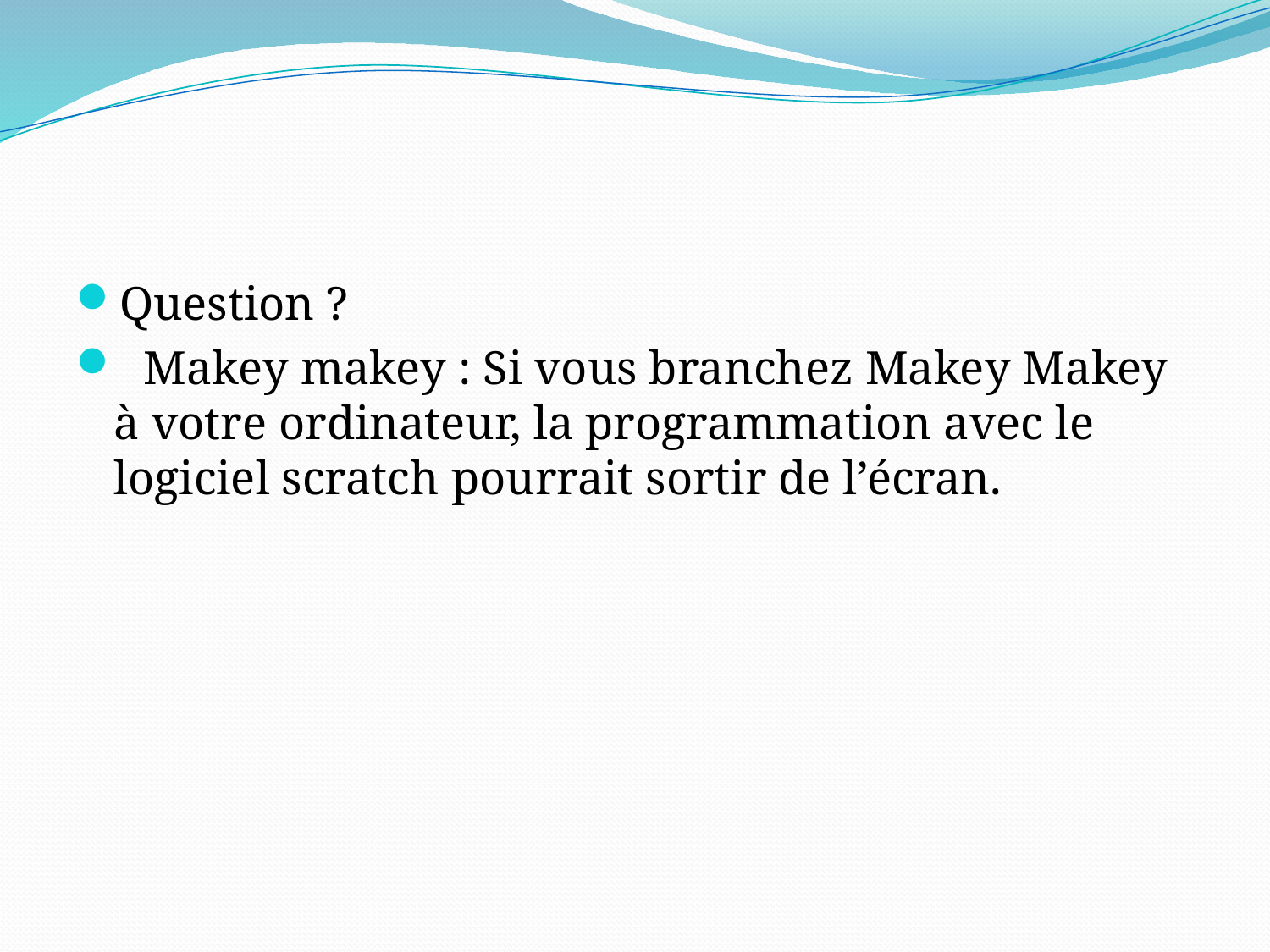

#
Question ?
  Makey makey : Si vous branchez Makey Makey à votre ordinateur, la programmation avec le logiciel scratch pourrait sortir de l’écran.